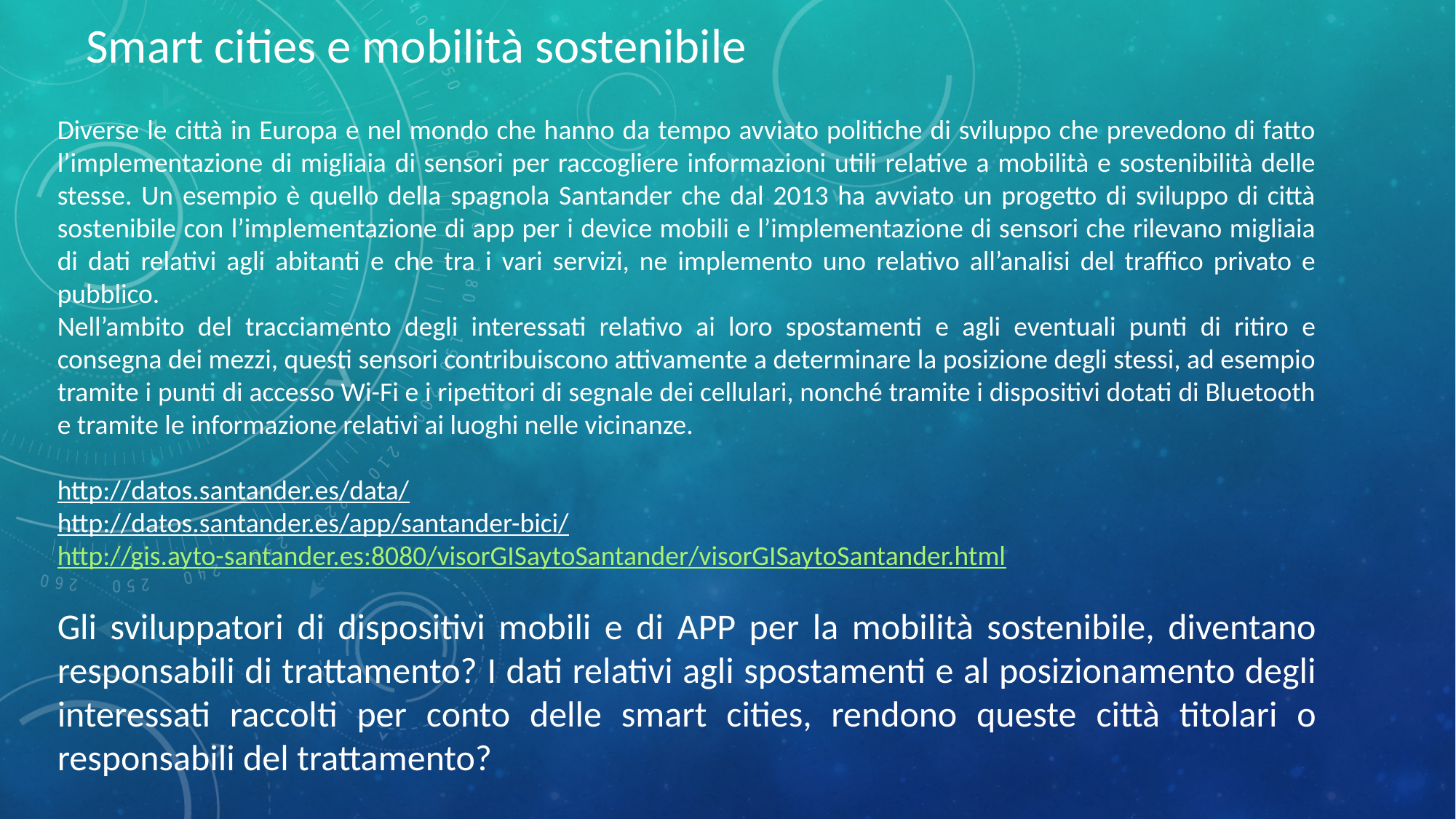

Smart cities e mobilità sostenibile
Diverse le città in Europa e nel mondo che hanno da tempo avviato politiche di sviluppo che prevedono di fatto l’implementazione di migliaia di sensori per raccogliere informazioni utili relative a mobilità e sostenibilità delle stesse. Un esempio è quello della spagnola Santander che dal 2013 ha avviato un progetto di sviluppo di città sostenibile con l’implementazione di app per i device mobili e l’implementazione di sensori che rilevano migliaia di dati relativi agli abitanti e che tra i vari servizi, ne implemento uno relativo all’analisi del traffico privato e pubblico.
Nell’ambito del tracciamento degli interessati relativo ai loro spostamenti e agli eventuali punti di ritiro e consegna dei mezzi, questi sensori contribuiscono attivamente a determinare la posizione degli stessi, ad esempio tramite i punti di accesso Wi-Fi e i ripetitori di segnale dei cellulari, nonché tramite i dispositivi dotati di Bluetooth e tramite le informazione relativi ai luoghi nelle vicinanze.

http://datos.santander.es/data/
http://datos.santander.es/app/santander-bici/
http://gis.ayto-santander.es:8080/visorGISaytoSantander/visorGISaytoSantander.html

Gli sviluppatori di dispositivi mobili e di APP per la mobilità sostenibile, diventano responsabili di trattamento? I dati relativi agli spostamenti e al posizionamento degli interessati raccolti per conto delle smart cities, rendono queste città titolari o responsabili del trattamento?